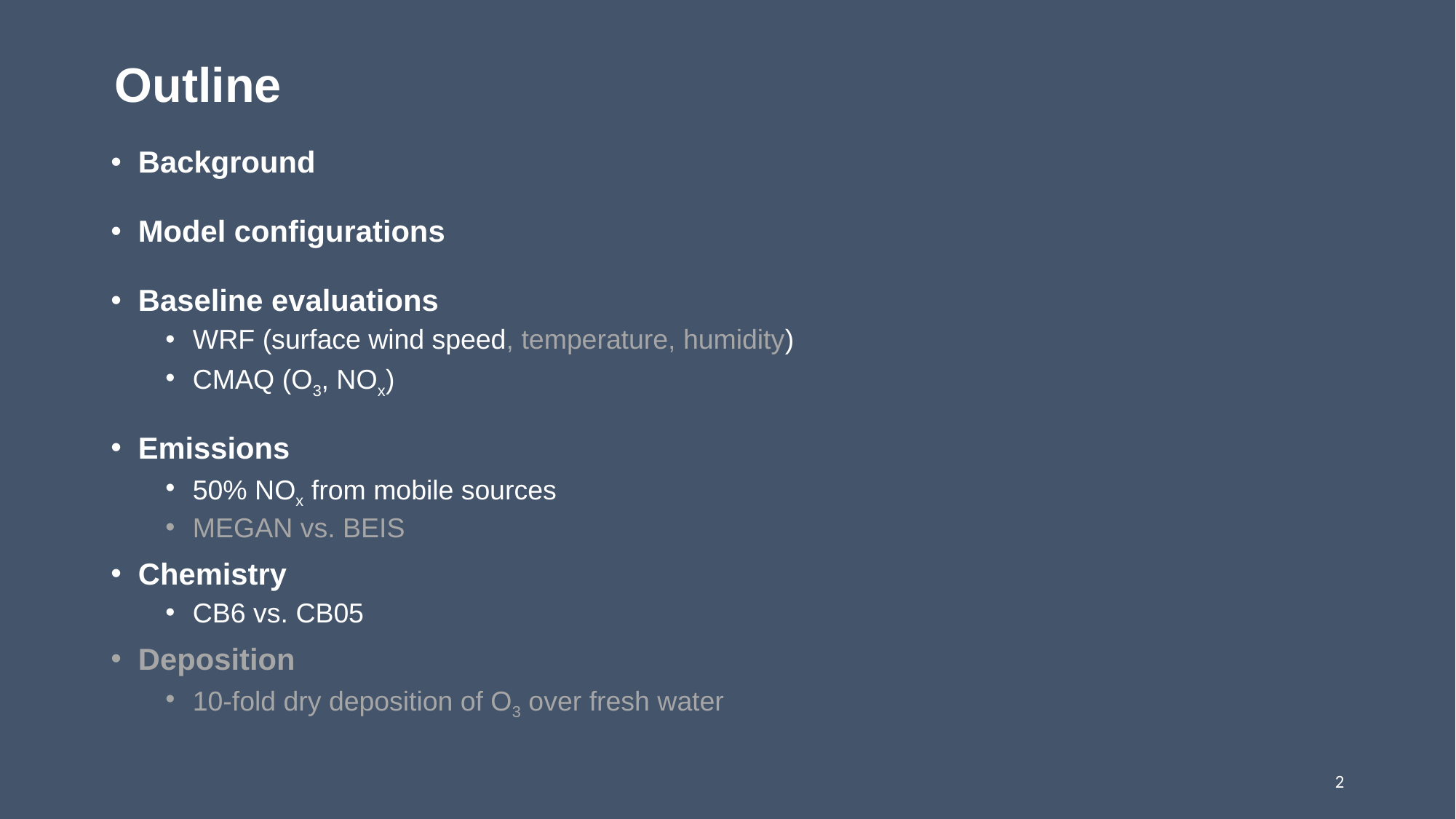

# Outline
Background
Model configurations
Baseline evaluations
WRF (surface wind speed, temperature, humidity)
CMAQ (O3, NOx)
Emissions
50% NOx from mobile sources
MEGAN vs. BEIS
Chemistry
CB6 vs. CB05
Deposition
10-fold dry deposition of O3 over fresh water
2